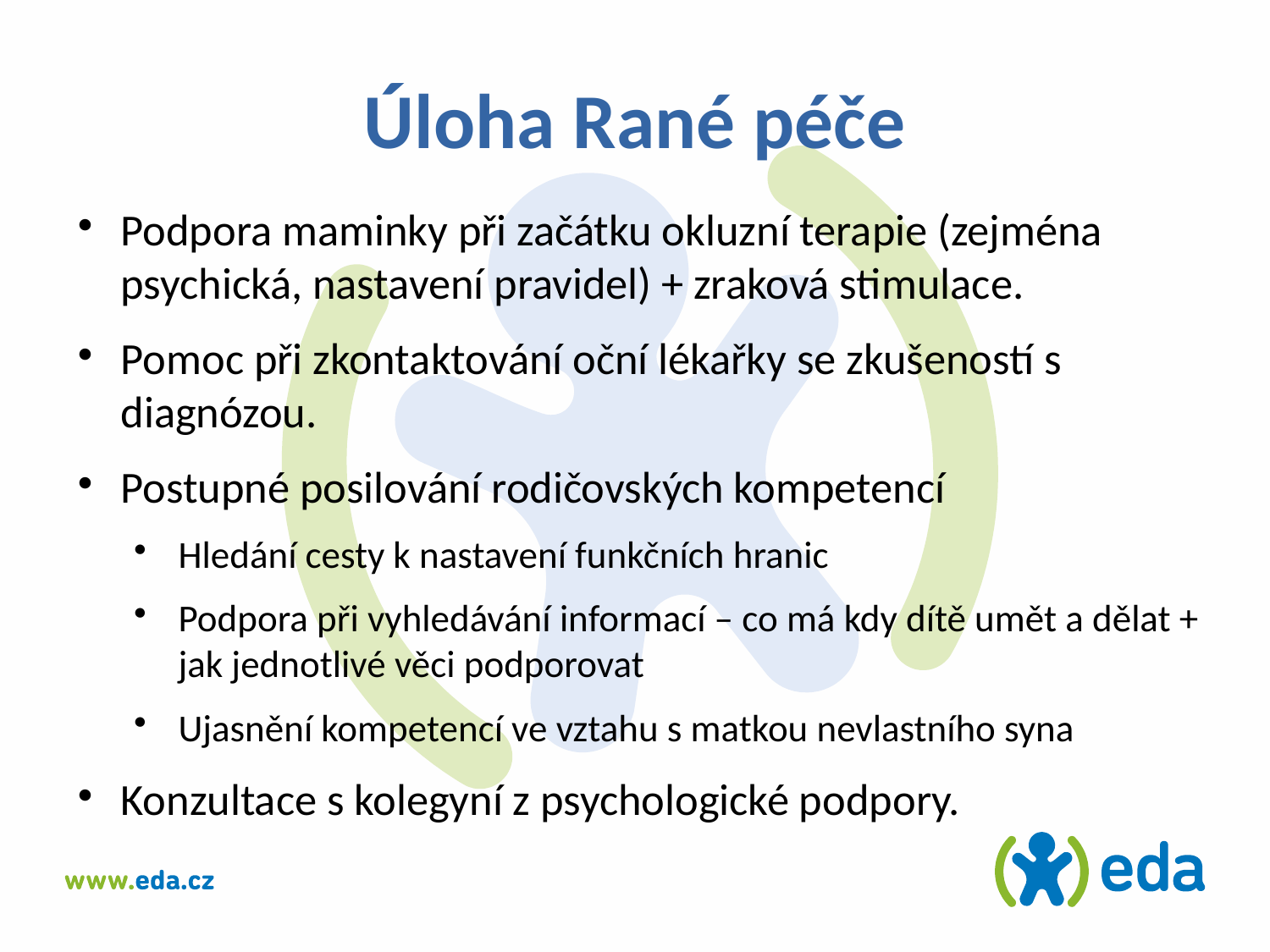

Úloha Rané péče
Podpora maminky při začátku okluzní terapie (zejména psychická, nastavení pravidel) + zraková stimulace.
Pomoc při zkontaktování oční lékařky se zkušeností s diagnózou.
Postupné posilování rodičovských kompetencí
Hledání cesty k nastavení funkčních hranic
Podpora při vyhledávání informací – co má kdy dítě umět a dělat + jak jednotlivé věci podporovat
Ujasnění kompetencí ve vztahu s matkou nevlastního syna
Konzultace s kolegyní z psychologické podpory.